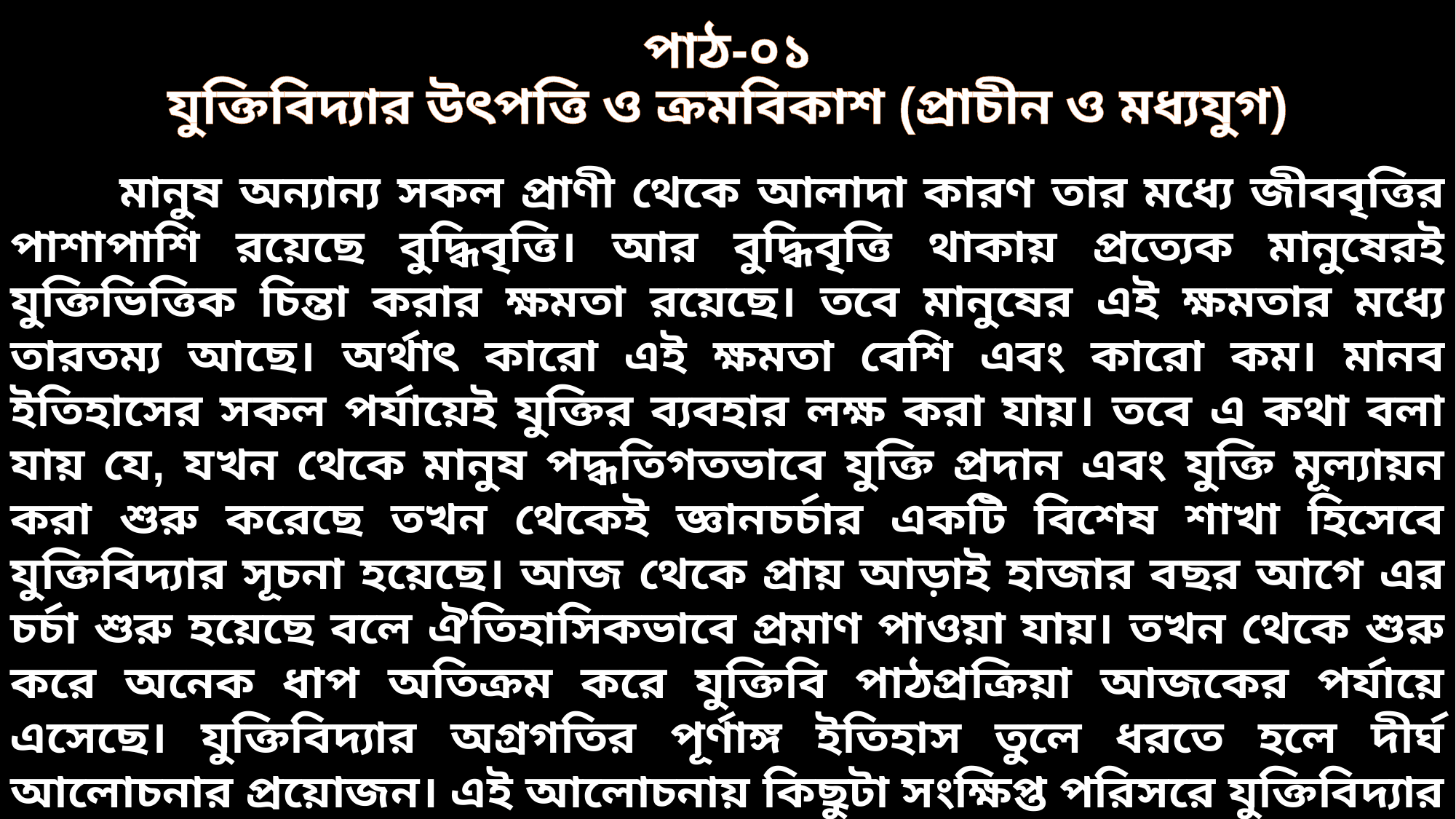

# পাঠ-০১ যুক্তিবিদ্যার উৎপত্তি ও ক্রমবিকাশ (প্রাচীন ও মধ্যযুগ)
	মানুষ অন্যান্য সকল প্রাণী থেকে আলাদা কারণ তার মধ্যে জীববৃত্তির পাশাপাশি রয়েছে বুদ্ধিবৃত্তি। আর বুদ্ধিবৃত্তি থাকায় প্রত্যেক মানুষেরই যুক্তিভিত্তিক চিন্তা করার ক্ষমতা রয়েছে। তবে মানুষের এই ক্ষমতার মধ্যে তারতম্য আছে। অর্থাৎ কারো এই ক্ষমতা বেশি এবং কারো কম। মানব ইতিহাসের সকল পর্যায়েই যুক্তির ব্যবহার লক্ষ করা যায়। তবে এ কথা বলা যায় যে, যখন থেকে মানুষ পদ্ধতিগতভাবে যুক্তি প্রদান এবং যুক্তি মূল্যায়ন করা শুরু করেছে তখন থেকেই জ্ঞানচর্চার একটি বিশেষ শাখা হিসেবে যুক্তিবিদ্যার সূচনা হয়েছে। আজ থেকে প্রায় আড়াই হাজার বছর আগে এর চর্চা শুরু হয়েছে বলে ঐতিহাসিকভাবে প্রমাণ পাওয়া যায়। তখন থেকে শুরু করে অনেক ধাপ অতিক্রম করে যুক্তিবি পাঠপ্রক্রিয়া আজকের পর্যায়ে এসেছে। যুক্তিবিদ্যার অগ্রগতির পূর্ণাঙ্গ ইতিহাস তুলে ধরতে হলে দীর্ঘ আলোচনার প্রয়োজন। এই আলোচনায় কিছুটা সংক্ষিপ্ত পরিসরে যুক্তিবিদ্যার উৎপত্তি থেকে শুরু করে এর ধারাবাহিক অগ্রগতির গুরুত্বপূর্ণ পর্যায়গুলো তুলে ধরা হয়েছে।